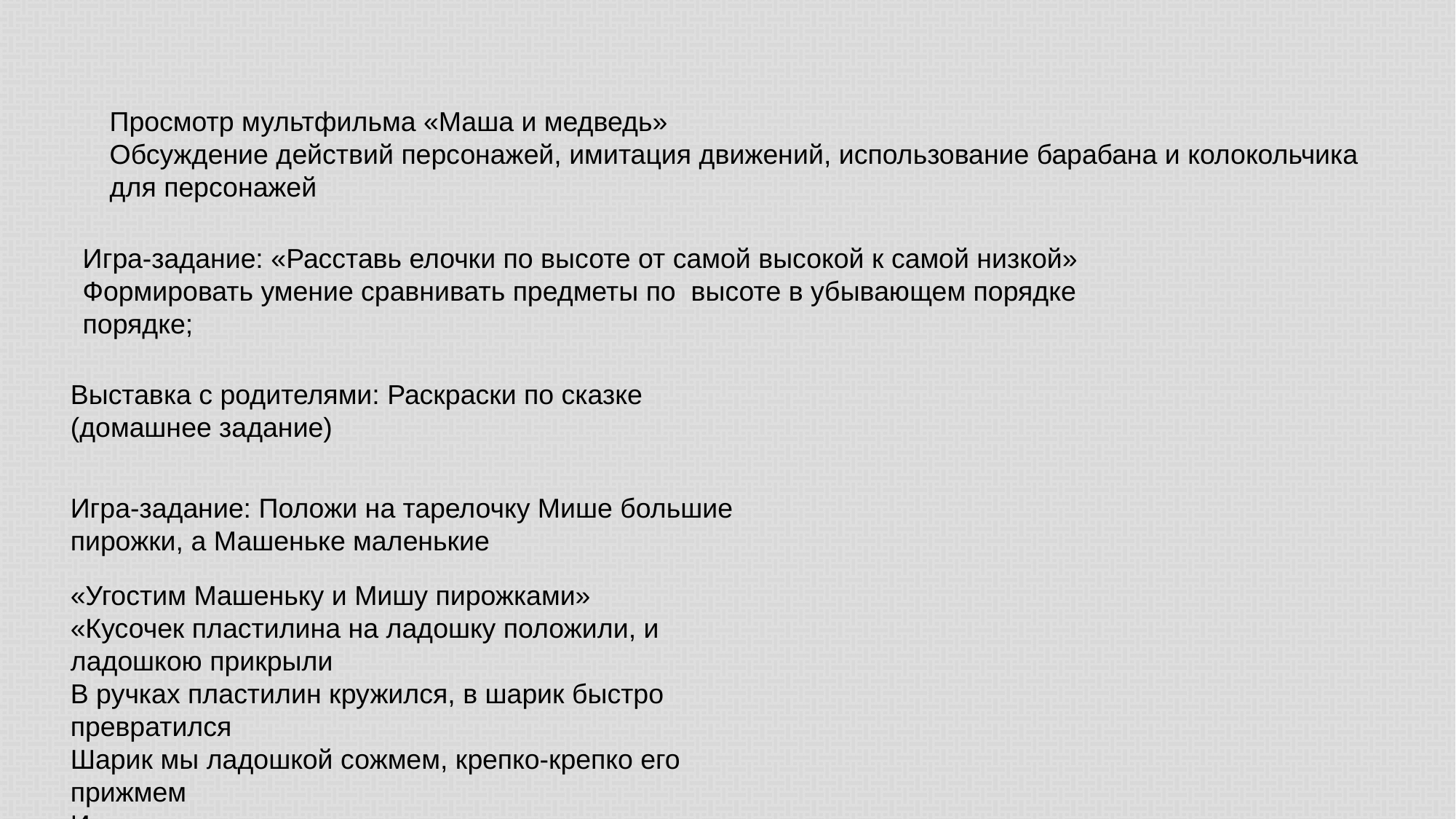

Просмотр мультфильма «Маша и медведь»
Обсуждение действий персонажей, имитация движений, использование барабана и колокольчика для персонажей
Игра-задание: «Расставь елочки по высоте от самой высокой к самой низкой»
Формировать умение сравнивать предметы по  высоте в убывающем порядке порядке;
Выставка с родителями: Раскраски по сказке (домашнее задание)
Игра-задание: Положи на тарелочку Мише большие пирожки, а Машеньке маленькие
«Угостим Машеньку и Мишу пирожками»
«Кусочек пластилина на ладошку положили, и ладошкою прикрыли
В ручках пластилин кружился, в шарик быстро превратился
Шарик мы ладошкой сожмем, крепко-крепко его прижмем
И получился у нас пирожок